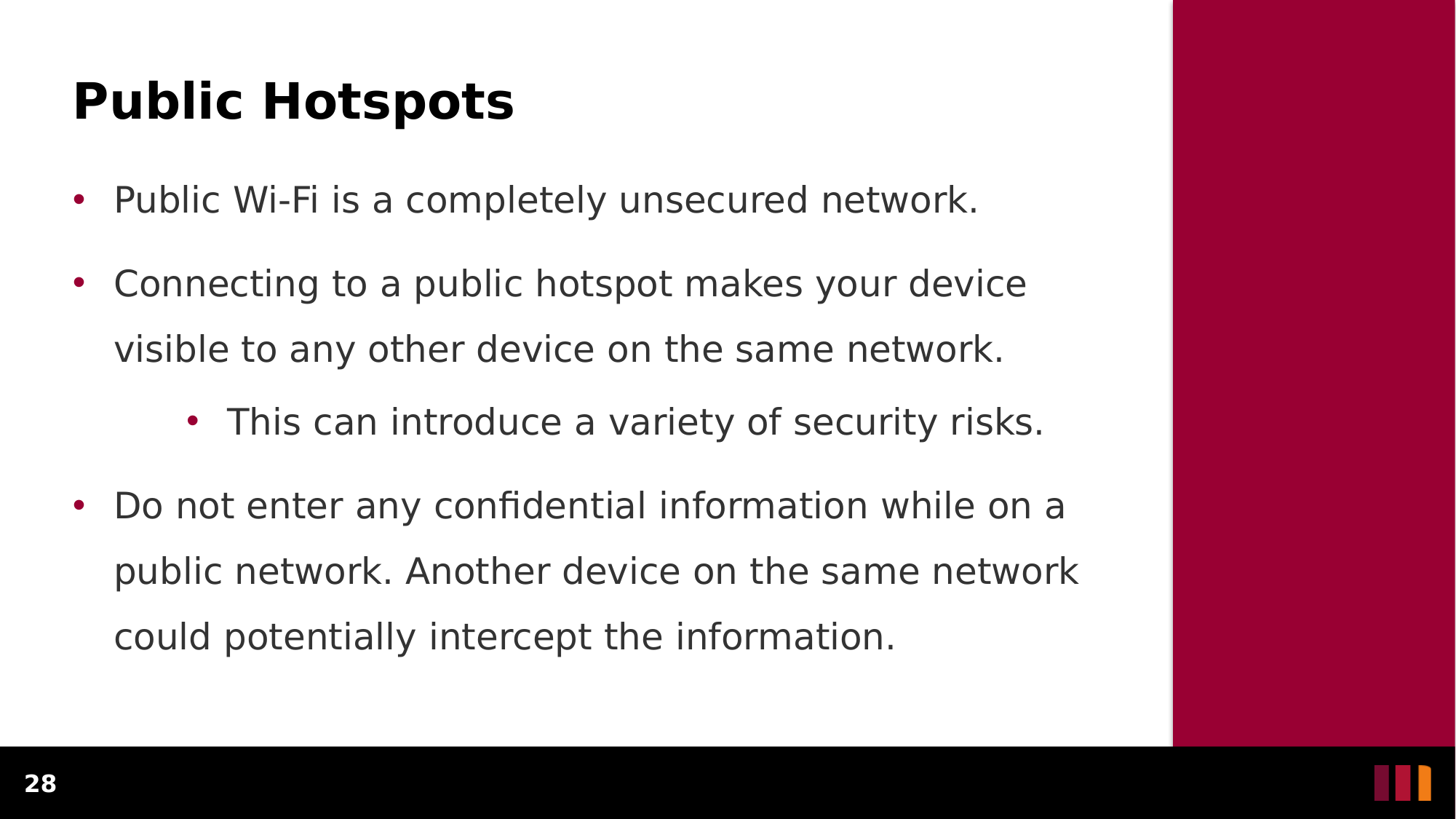

# Public Hotspots
Public Wi-Fi is a completely unsecured network.
Connecting to a public hotspot makes your device visible to any other device on the same network.
This can introduce a variety of security risks.
Do not enter any confidential information while on a public network. Another device on the same network could potentially intercept the information.
28